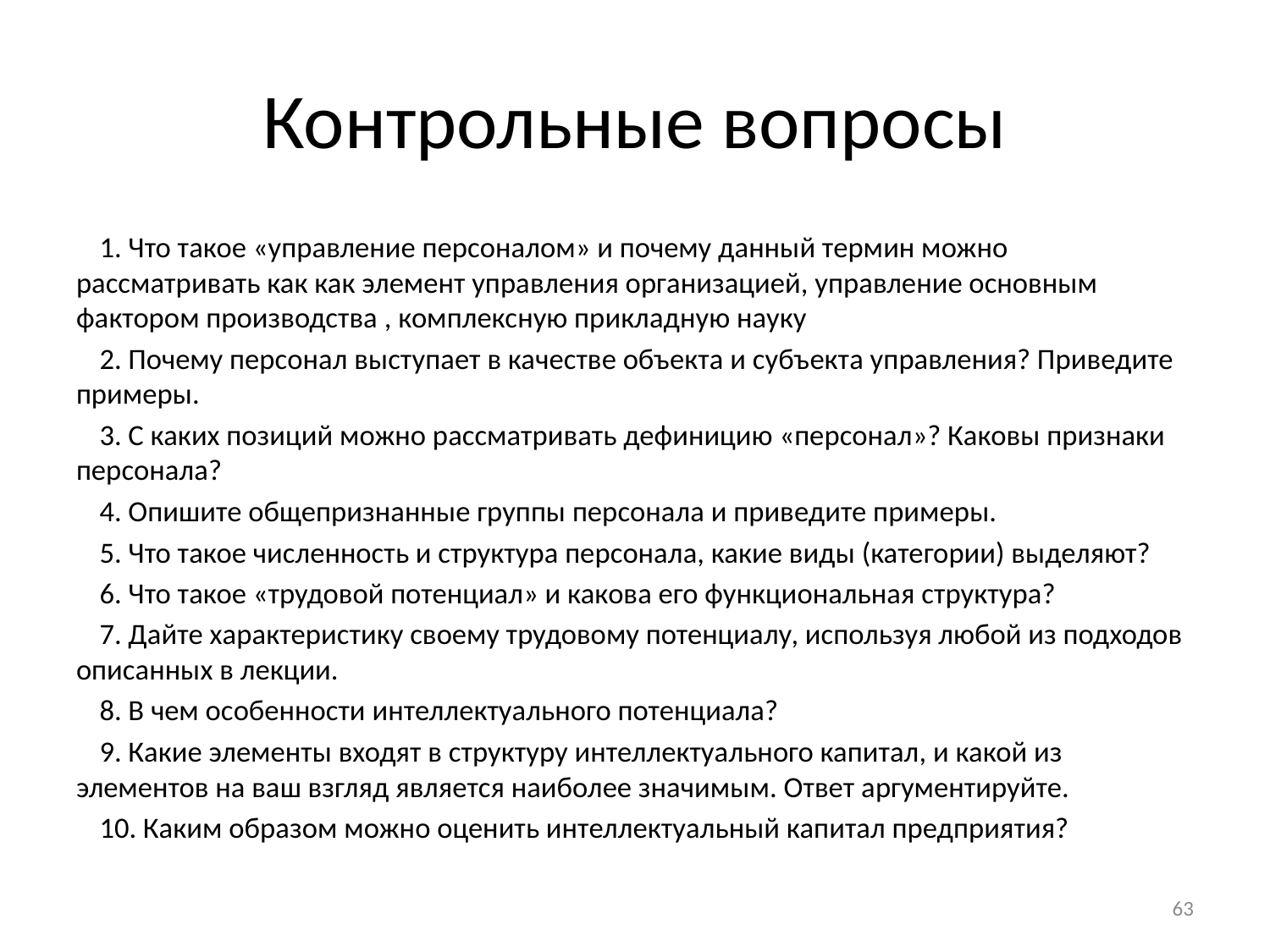

# Контрольные вопросы
1. Что такое «управление персоналом» и почему данный термин можно рассматривать как как элемент управления организацией, управление основным фактором производства , комплексную прикладную науку
2. Почему персонал выступает в качестве объекта и субъекта управления? Приведите примеры.
3. С каких позиций можно рассматривать дефиницию «персонал»? Каковы признаки персонала?
4. Опишите общепризнанные группы персонала и приведите примеры.
5. Что такое численность и структура персонала, какие виды (категории) выделяют?
6. Что такое «трудовой потенциал» и какова его функциональная структура?
7. Дайте характеристику своему трудовому потенциалу, используя любой из подходов описанных в лекции.
8. В чем особенности интеллектуального потенциала?
9. Какие элементы входят в структуру интеллектуального капитал, и какой из элементов на ваш взгляд является наиболее значимым. Ответ аргументируйте.
10. Каким образом можно оценить интеллектуальный капитал предприятия?

63